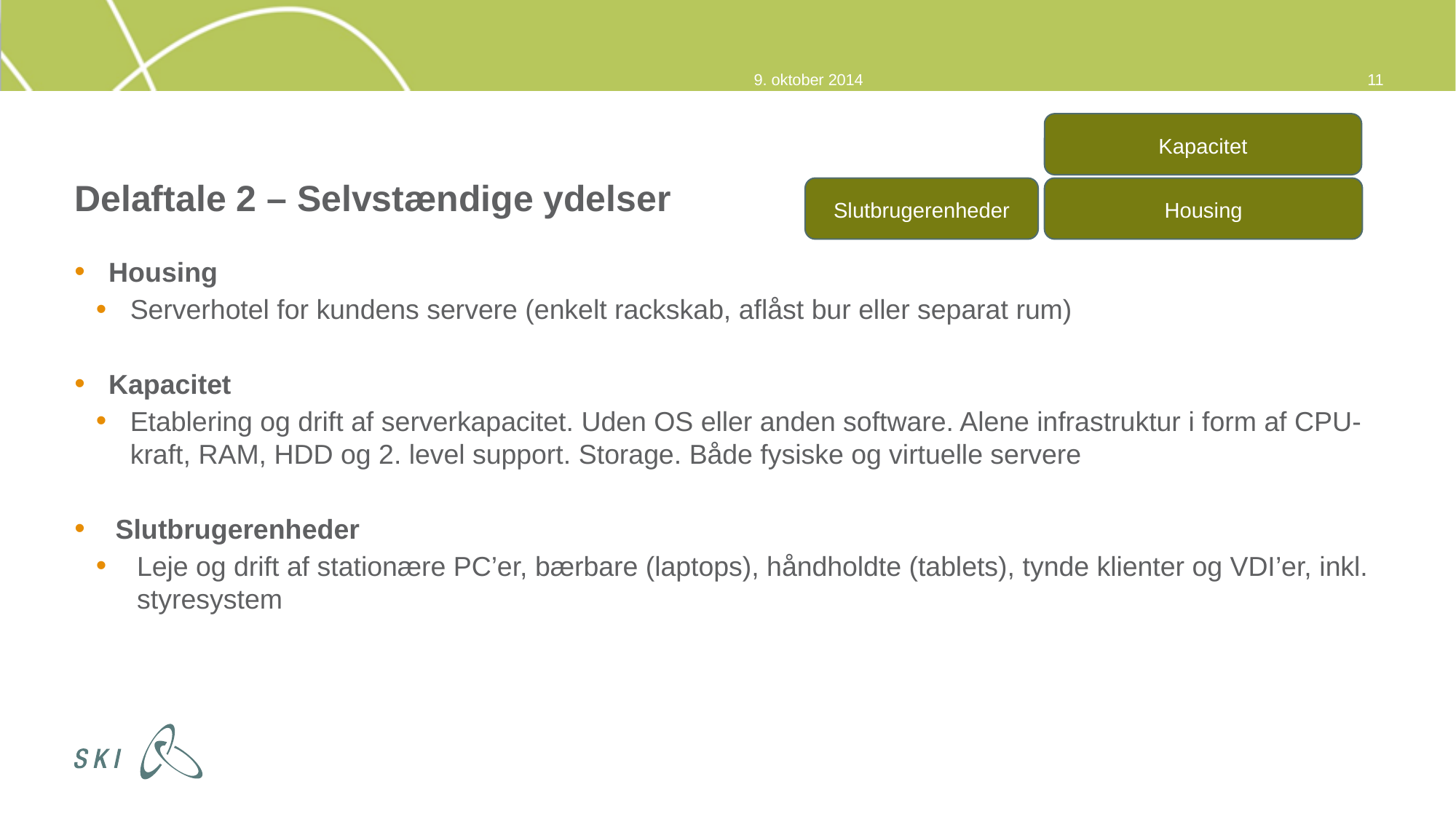

9. oktober 2014
11

Kapacitet

Slutbrugerenheder

Housing
# Delaftale 2 – Selvstændige ydelser
Housing
Serverhotel for kundens servere (enkelt rackskab, aflåst bur eller separat rum)

Kapacitet
Etablering og drift af serverkapacitet. Uden OS eller anden software. Alene infrastruktur i form af CPU-kraft, RAM, HDD og 2. level support. Storage. Både fysiske og virtuelle servere

Slutbrugerenheder
Leje og drift af stationære PC’er, bærbare (laptops), håndholdte (tablets), tynde klienter og VDI’er, inkl. styresystem